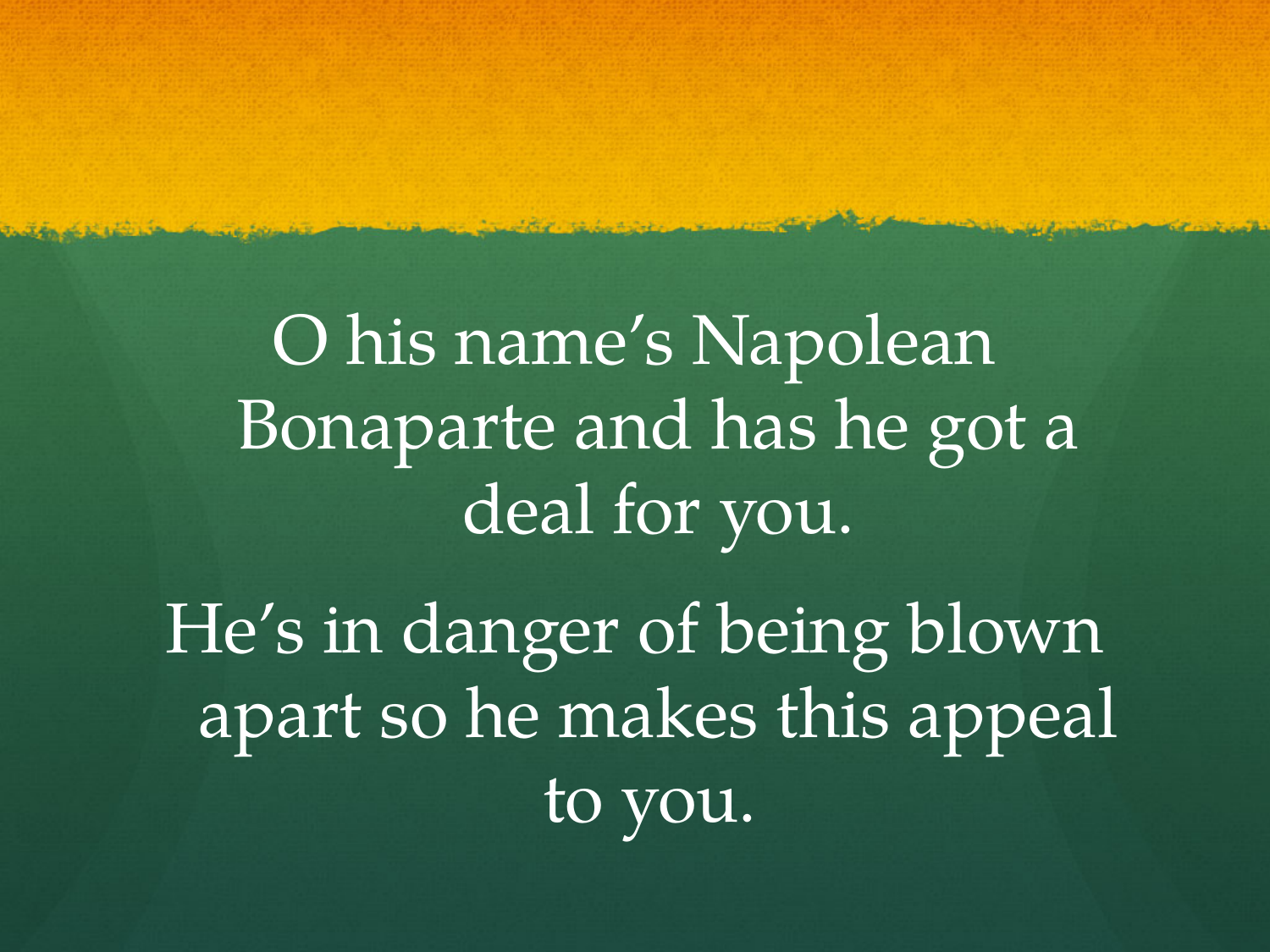

#
O his name’s Napolean Bonaparte and has he got a deal for you.
He’s in danger of being blown apart so he makes this appeal to you.